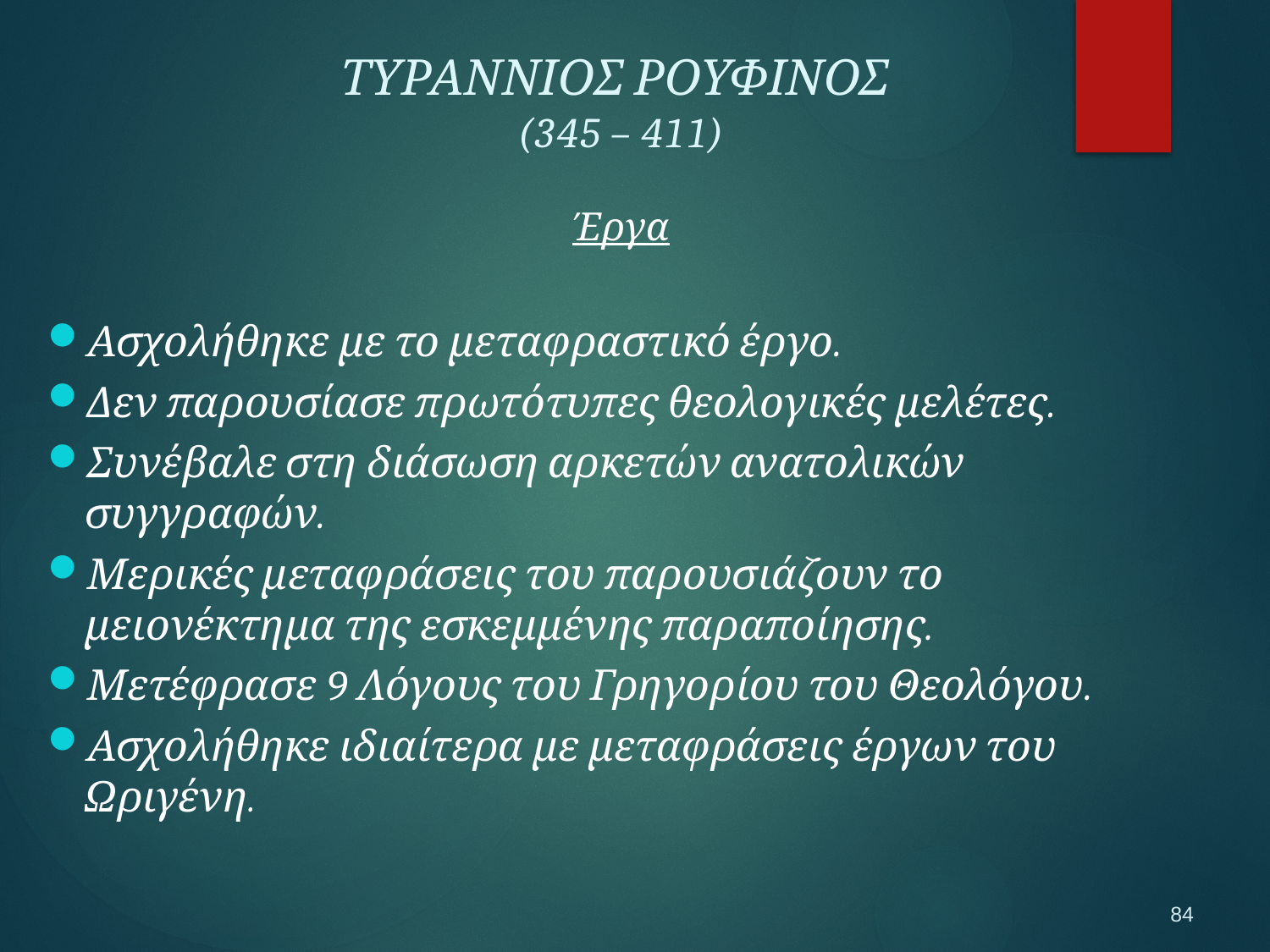

ΤΥΡΑΝΝΙΟΣ ΡΟΥΦΙΝΟΣ
(345 – 411)
Έργα

Ασχολήθηκε με το μεταφραστικό έργο.
Δεν παρουσίασε πρωτότυπες θεολογικές μελέτες.
Συνέβαλε στη διάσωση αρκετών ανατολικών συγγραφών.
Μερικές μεταφράσεις του παρουσιάζουν το μειονέκτημα της εσκεμμένης παραποίησης.
Μετέφρασε 9 Λόγους του Γρηγορίου του Θεολόγου.
Ασχολήθηκε ιδιαίτερα με μεταφράσεις έργων του Ωριγένη.
84